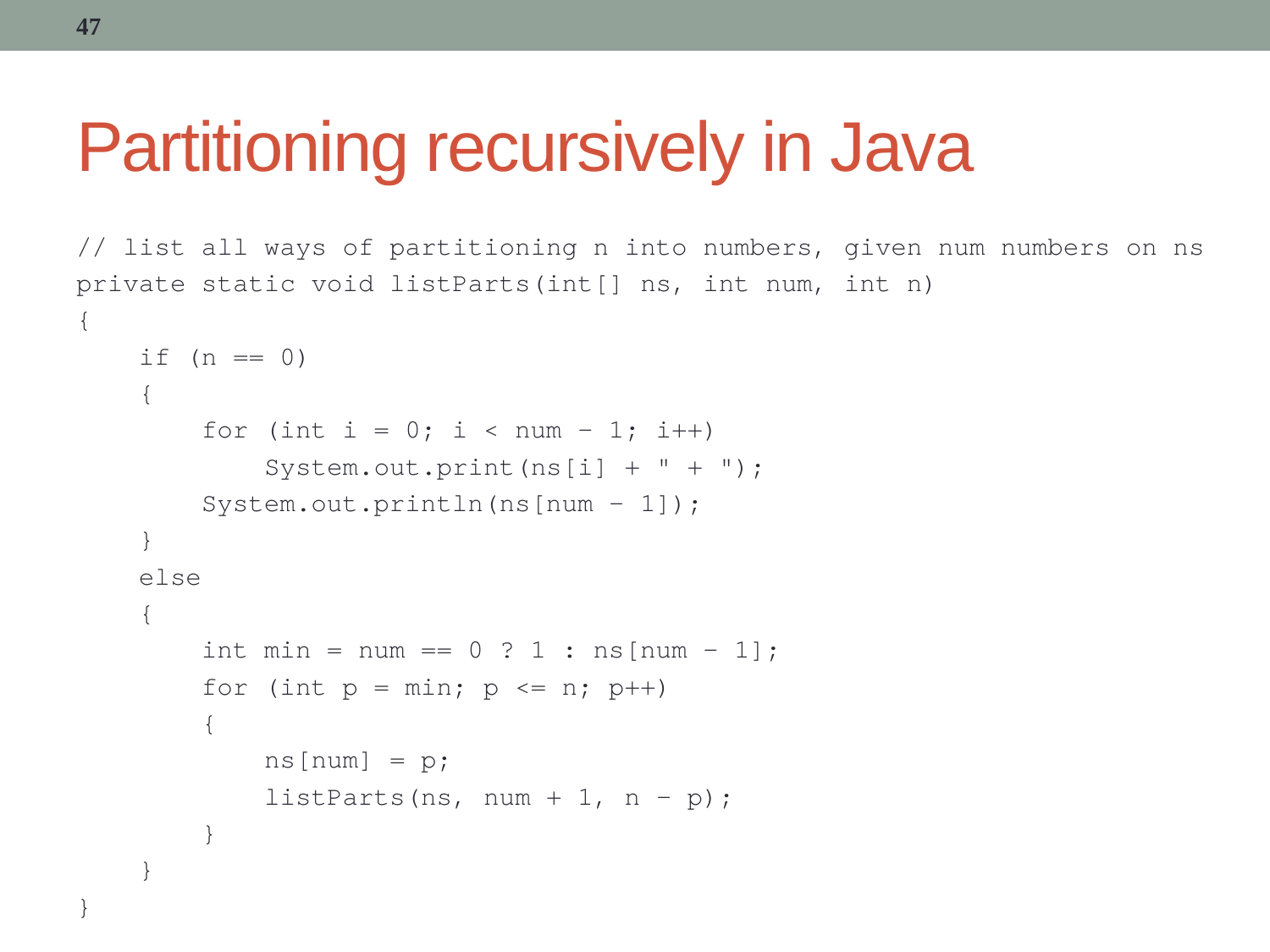

47
# Partitioning recursively in Java
// list all ways of partitioning n into numbers, given num numbers on ns
private static void listParts(int[] ns, int num, int n)
{
    if (n == 0)
    {
        for (int i = 0; i < num - 1; i++)
            System.out.print(ns[i] + " + ");
        System.out.println(ns[num - 1]);
    }
    else
    {
        int min = num == 0 ? 1 : ns[num - 1];
        for (int p = min; p <= n; p++)
        {
            ns[num] = p;
            listParts(ns, num + 1, n - p);
        }
    }
}